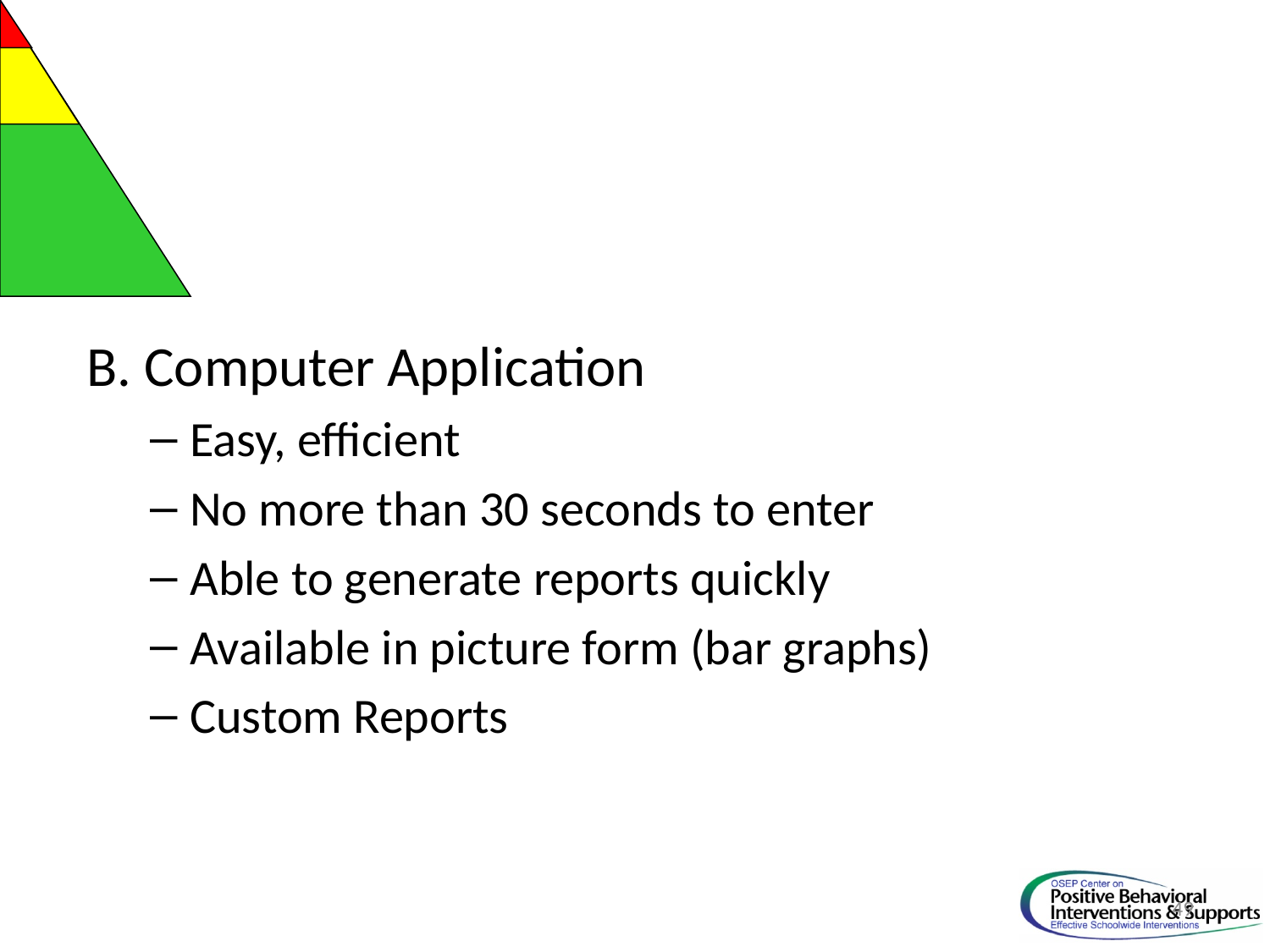

B. Computer Application
Easy, efficient
No more than 30 seconds to enter
Able to generate reports quickly
Available in picture form (bar graphs)
Custom Reports

49